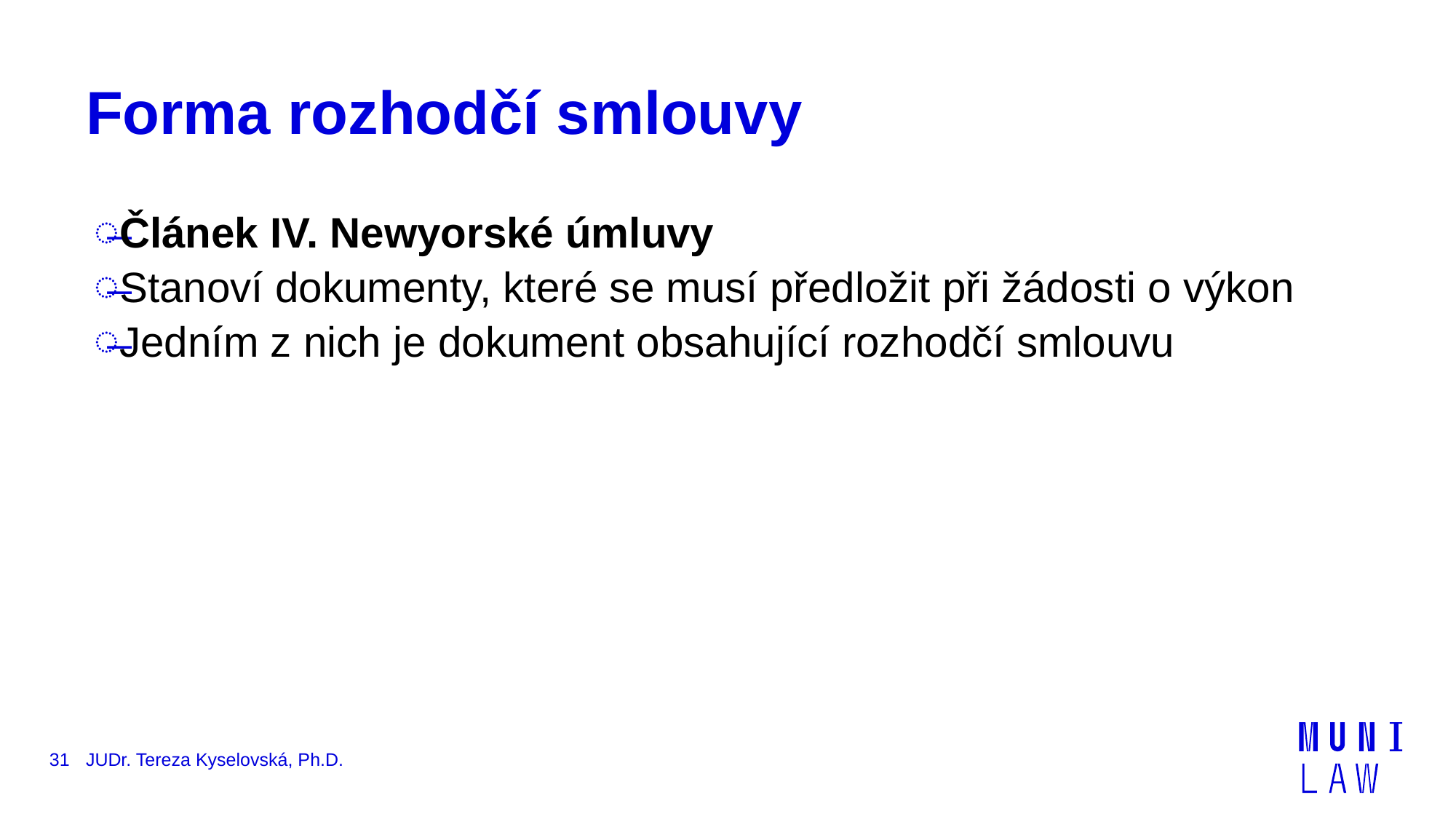

# Forma rozhodčí smlouvy
Článek IV. Newyorské úmluvy
Stanoví dokumenty, které se musí předložit při žádosti o výkon
Jedním z nich je dokument obsahující rozhodčí smlouvu

31
JUDr. Tereza Kyselovská, Ph.D.